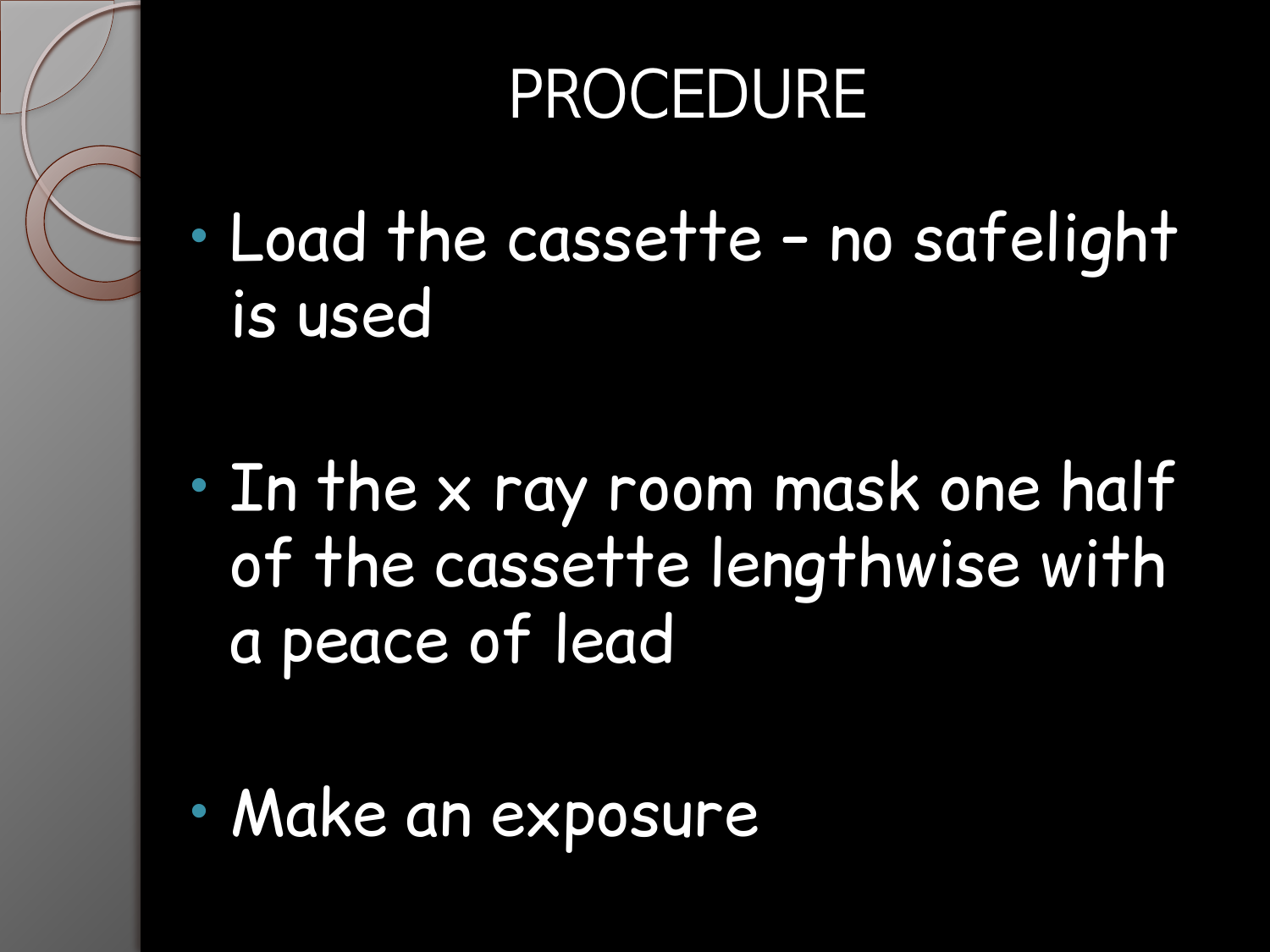

# PROCEDURE
Load the cassette – no safelight is used

In the x ray room mask one half of the cassette lengthwise with a peace of lead

Make an exposure